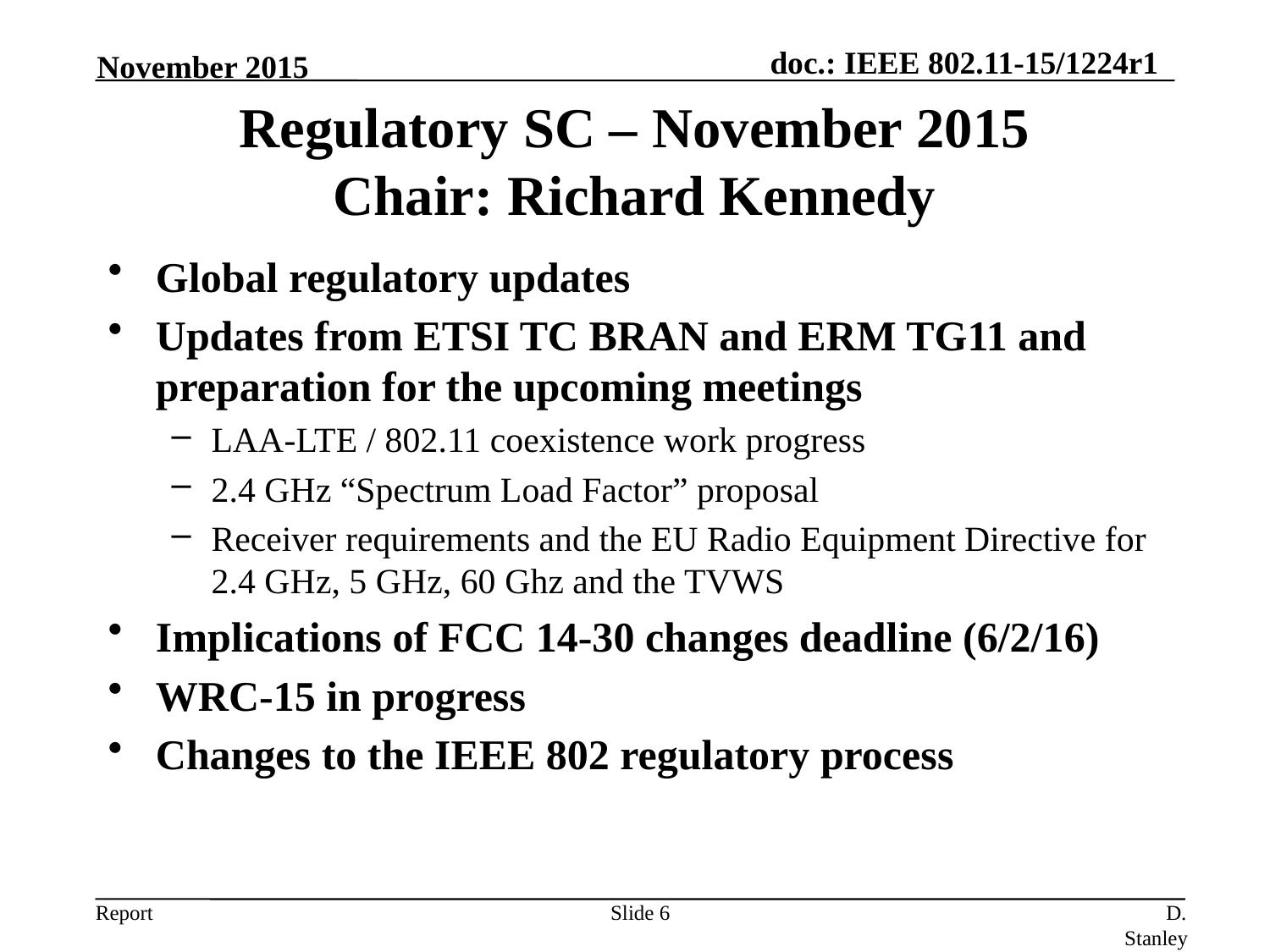

November 2015
# Regulatory SC – November 2015 Chair: Richard Kennedy
Global regulatory updates
Updates from ETSI TC BRAN and ERM TG11 and preparation for the upcoming meetings
LAA-LTE / 802.11 coexistence work progress
2.4 GHz “Spectrum Load Factor” proposal
Receiver requirements and the EU Radio Equipment Directive for 2.4 GHz, 5 GHz, 60 Ghz and the TVWS
Implications of FCC 14-30 changes deadline (6/2/16)
WRC-15 in progress
Changes to the IEEE 802 regulatory process
Slide 6
D. Stanley, HPE-Aruba